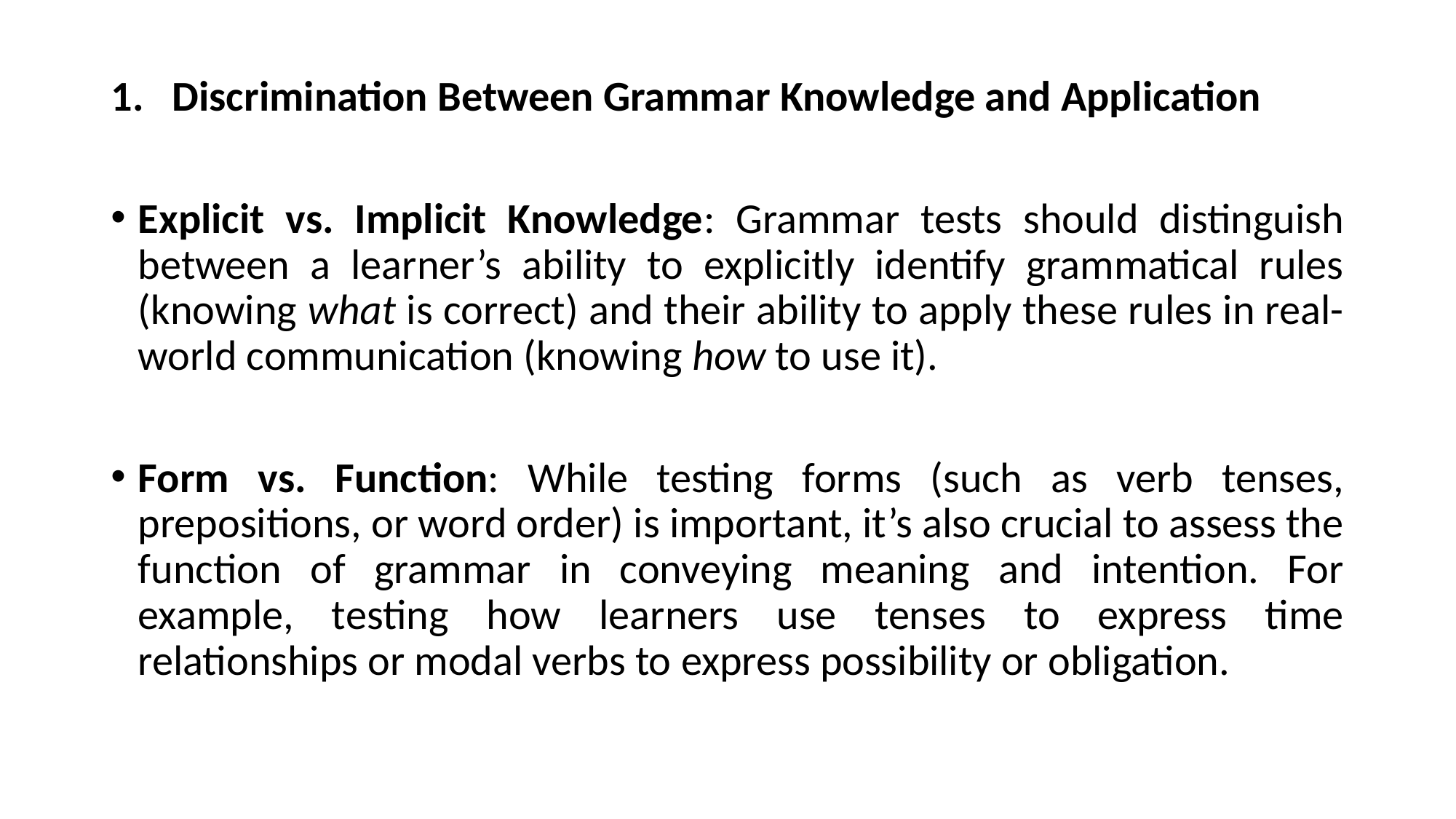

#
Discrimination Between Grammar Knowledge and Application

Explicit vs. Implicit Knowledge: Grammar tests should distinguish between a learner’s ability to explicitly identify grammatical rules (knowing what is correct) and their ability to apply these rules in real-world communication (knowing how to use it).

Form vs. Function: While testing forms (such as verb tenses, prepositions, or word order) is important, it’s also crucial to assess the function of grammar in conveying meaning and intention. For example, testing how learners use tenses to express time relationships or modal verbs to express possibility or obligation.